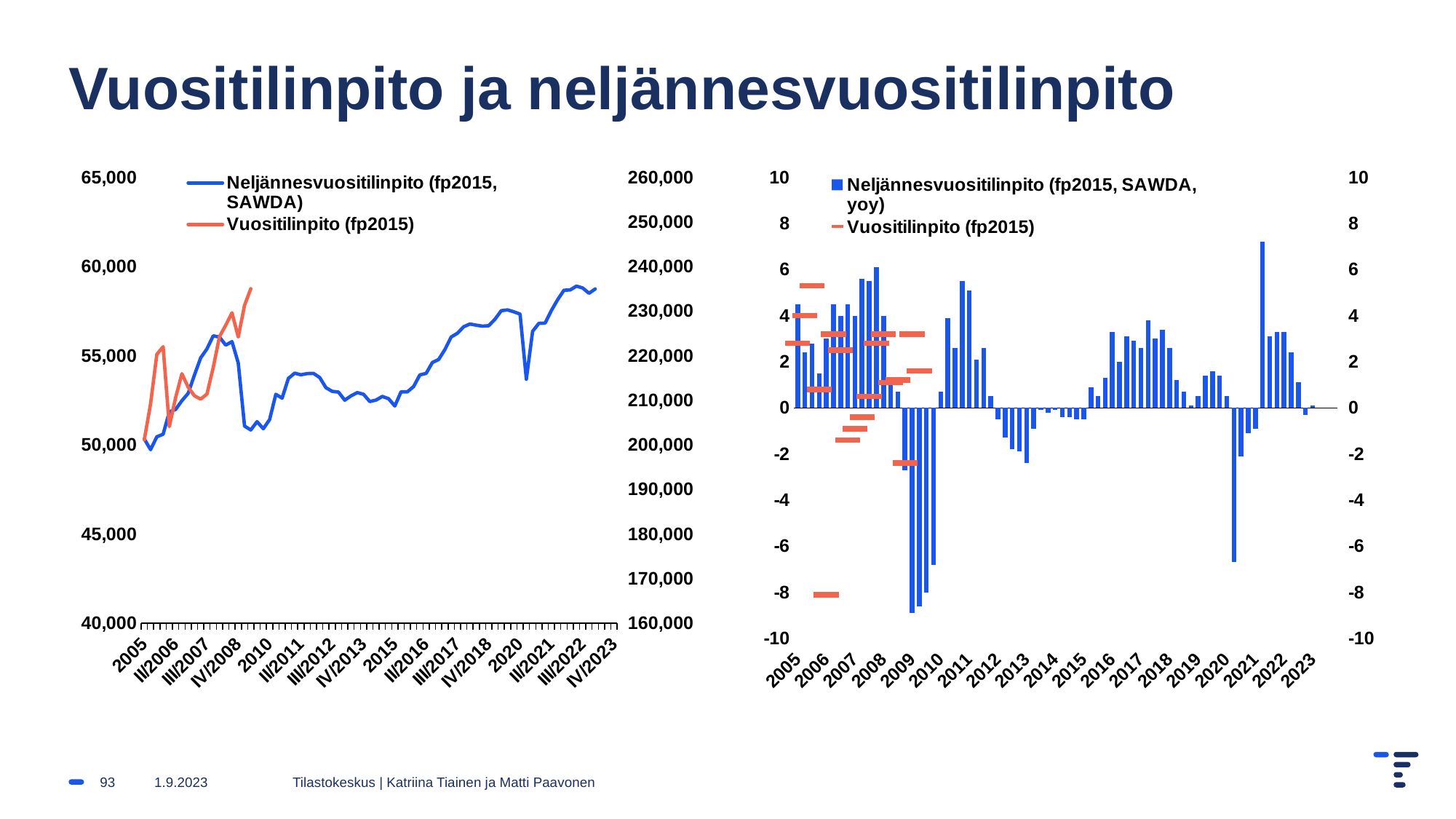

# Vuositilinpito ja neljännesvuositilinpito

[unsupported chart]

[unsupported chart]

93
1.9.2023
Tilastokeskus | Katriina Tiainen ja Matti Paavonen